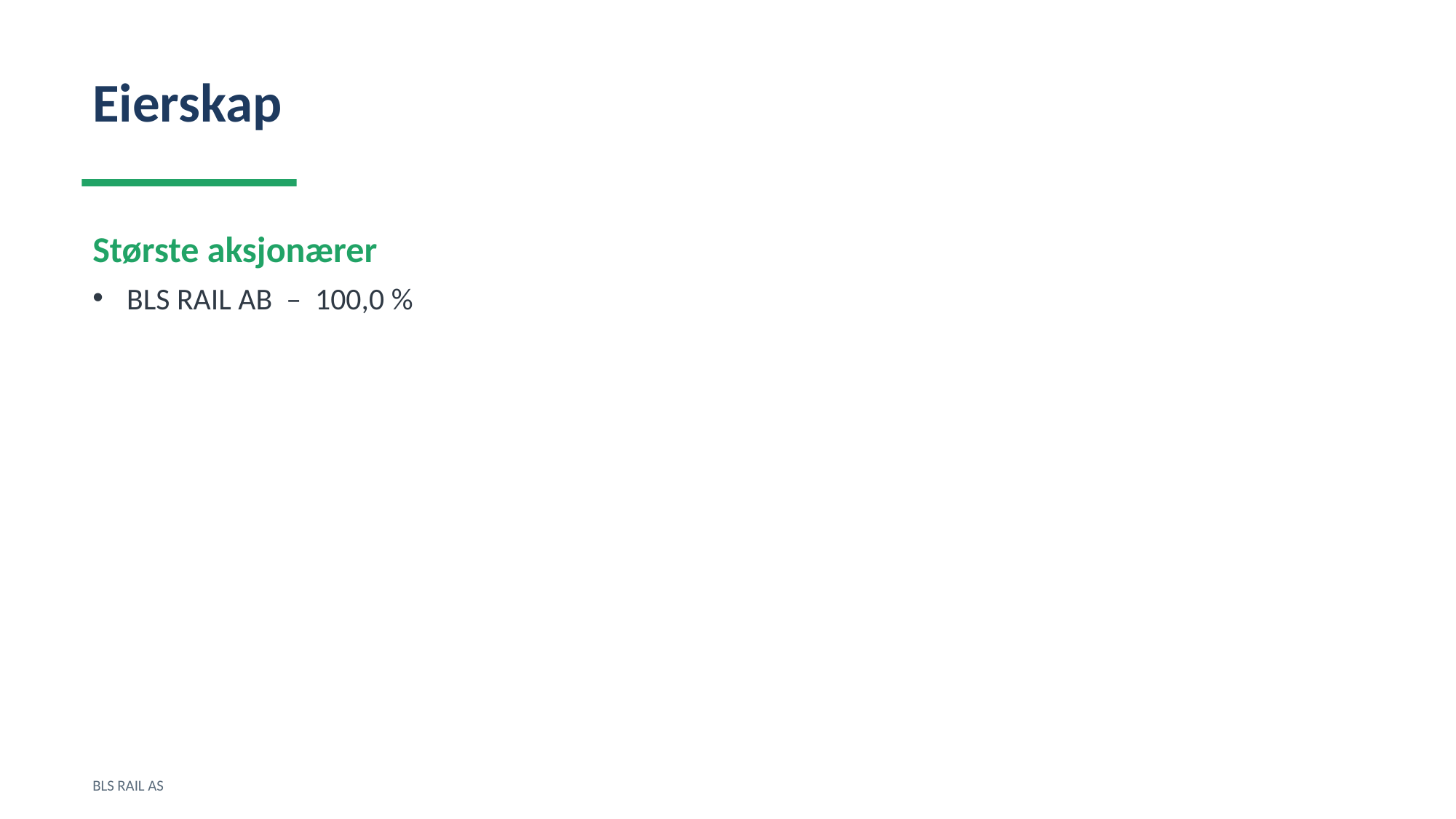

Eierskap

Største aksjonærer
BLS RAIL AB  –  100,0 %
BLS RAIL AS